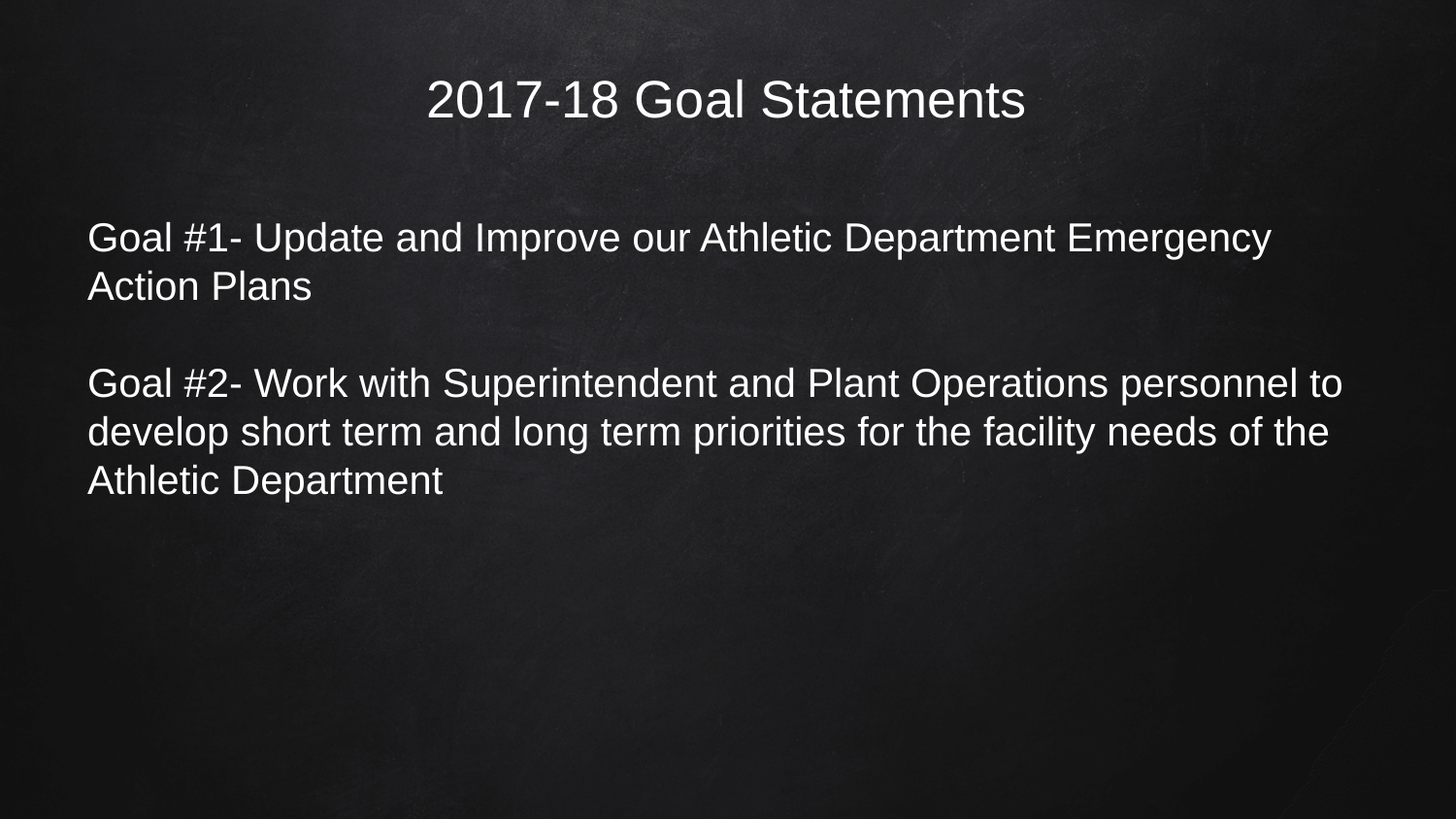

# 2017-18 Goal Statements
Goal #1- Update and Improve our Athletic Department Emergency Action Plans

Goal #2- Work with Superintendent and Plant Operations personnel to develop short term and long term priorities for the facility needs of the Athletic Department